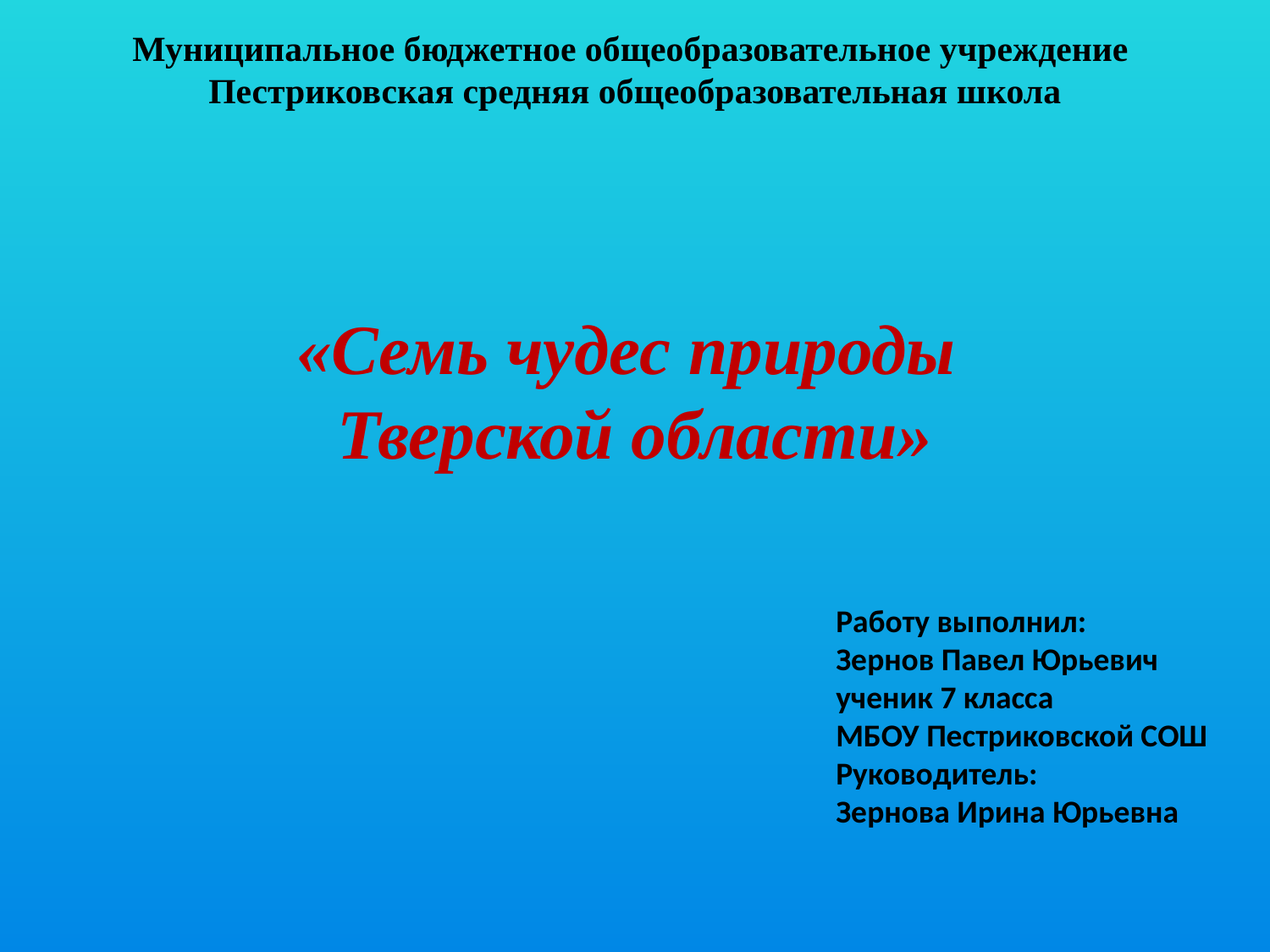

Муниципальное бюджетное общеобразовательное учреждение
Пестриковская средняя общеобразовательная школа
«Семь чудес природы
Тверской области»
Работу выполнил:
Зернов Павел Юрьевич
ученик 7 класса
МБОУ Пестриковской СОШ
Руководитель:
Зернова Ирина Юрьевна